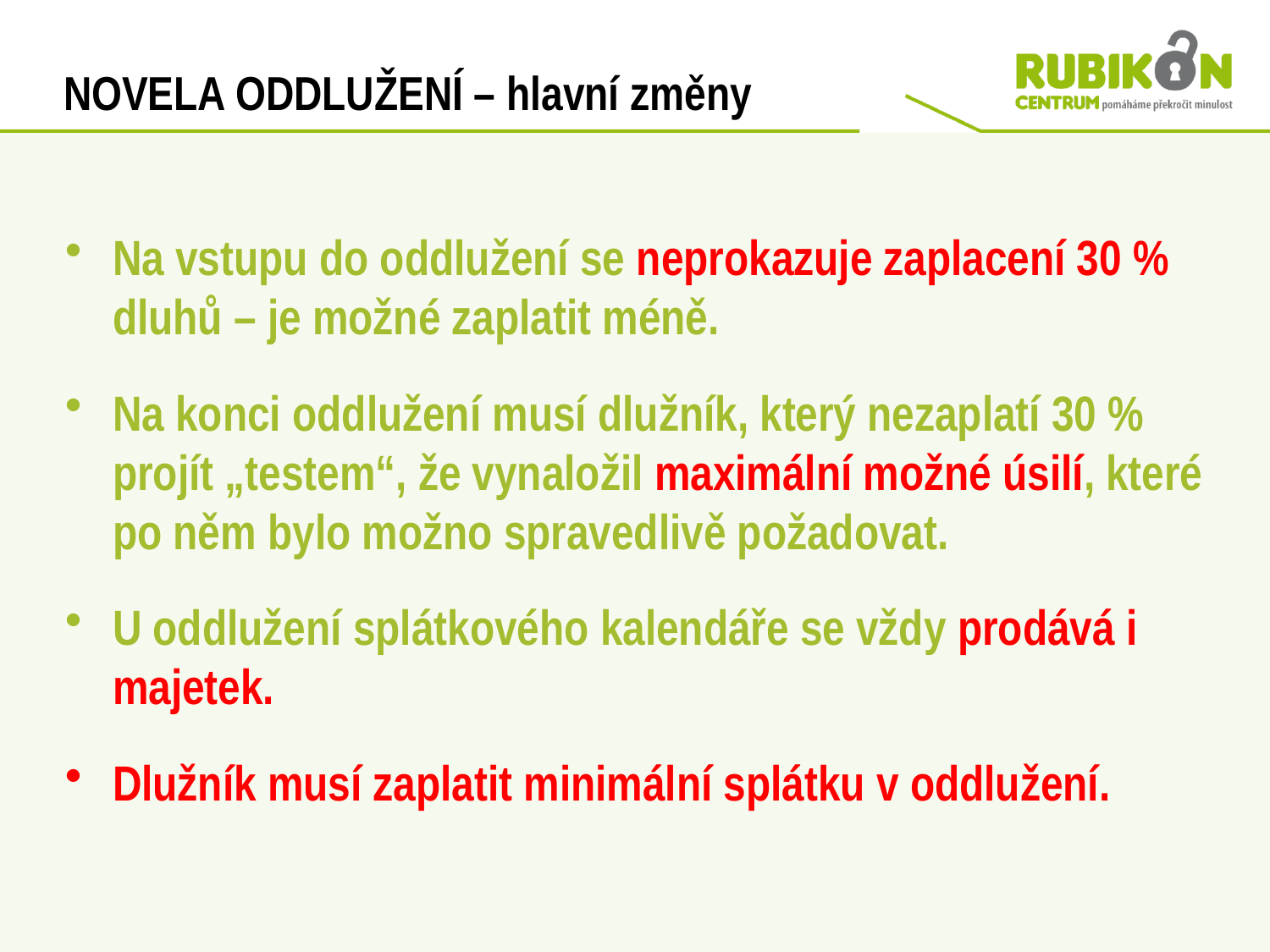

# NOVELA ODDLUŽENÍ – hlavní změny
Na vstupu do oddlužení se neprokazuje zaplacení 30 % dluhů – je možné zaplatit méně.
Na konci oddlužení musí dlužník, který nezaplatí 30 % projít „testem“, že vynaložil maximální možné úsilí, které po něm bylo možno spravedlivě požadovat.
U oddlužení splátkového kalendáře se vždy prodává i majetek.
Dlužník musí zaplatit minimální splátku v oddlužení.